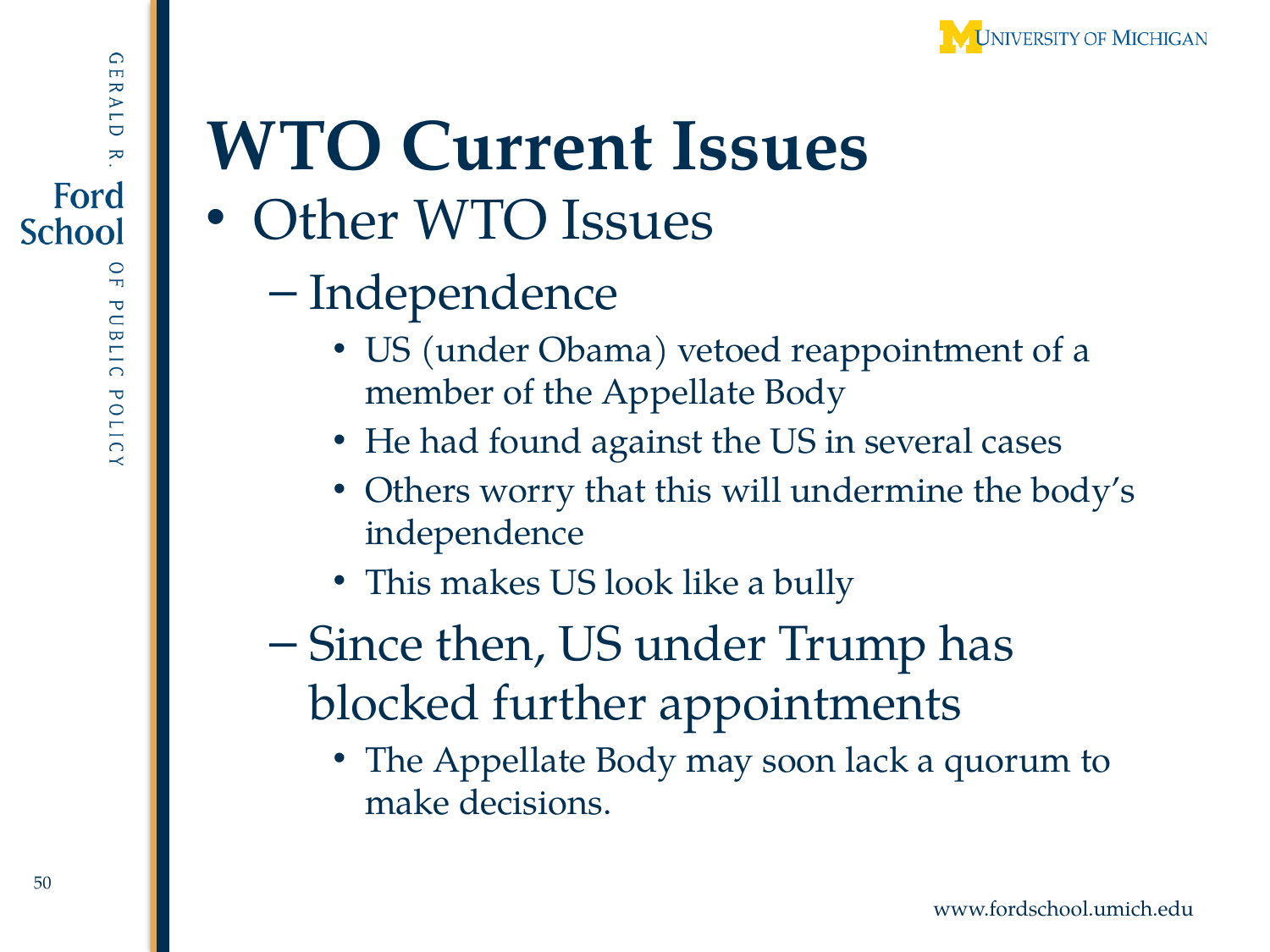

50
# WTO Current Issues
Other WTO Issues
Independence
US (under Obama) vetoed reappointment of a member of the Appellate Body
He had found against the US in several cases
Others worry that this will undermine the body’s independence
This makes US look like a bully
Since then, US under Trump has blocked further appointments
The Appellate Body may soon lack a quorum to make decisions.